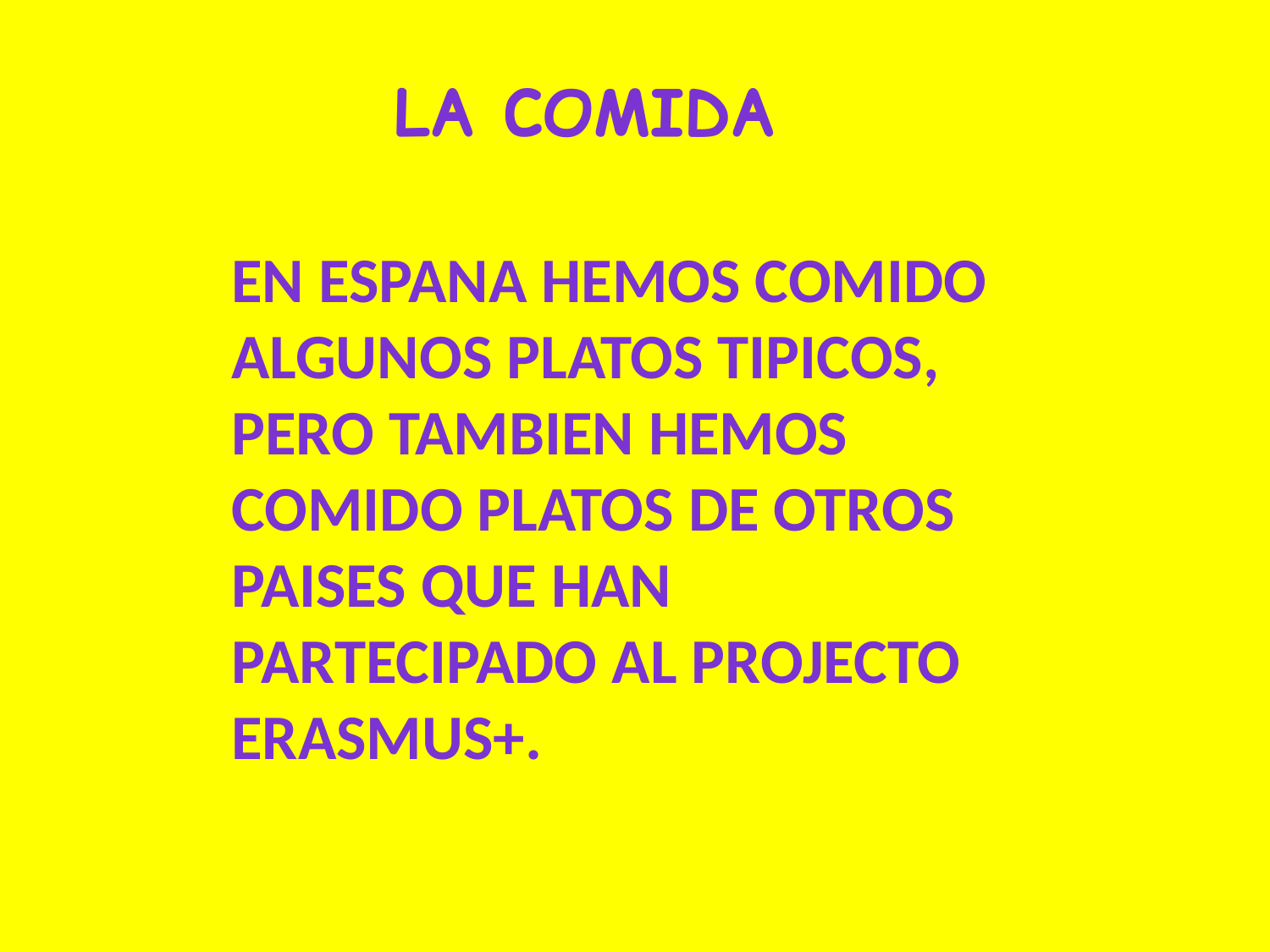

LA COMIDA
En Espana hemos comido algunos platos tipicos, pero tambien hemos comido platos de otros paises que han partecipado al projecto Erasmus+.